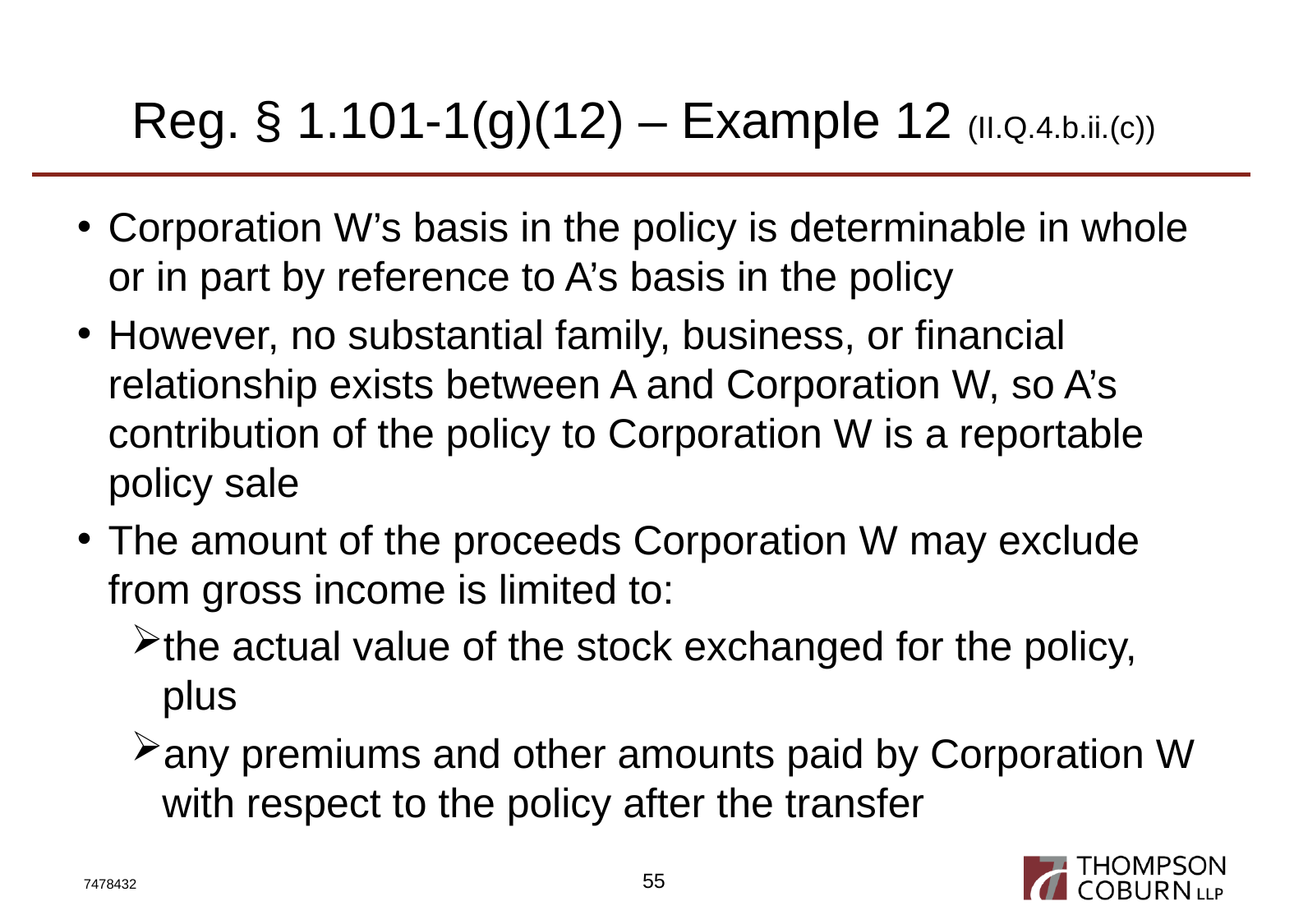

# Reg. § 1.101-1(g)(12) – Example 12 (II.Q.4.b.ii.(c))
Corporation W’s basis in the policy is determinable in whole or in part by reference to A’s basis in the policy
However, no substantial family, business, or financial relationship exists between A and Corporation W, so A’s contribution of the policy to Corporation W is a reportable policy sale
The amount of the proceeds Corporation W may exclude from gross income is limited to:
the actual value of the stock exchanged for the policy, plus
any premiums and other amounts paid by Corporation W with respect to the policy after the transfer